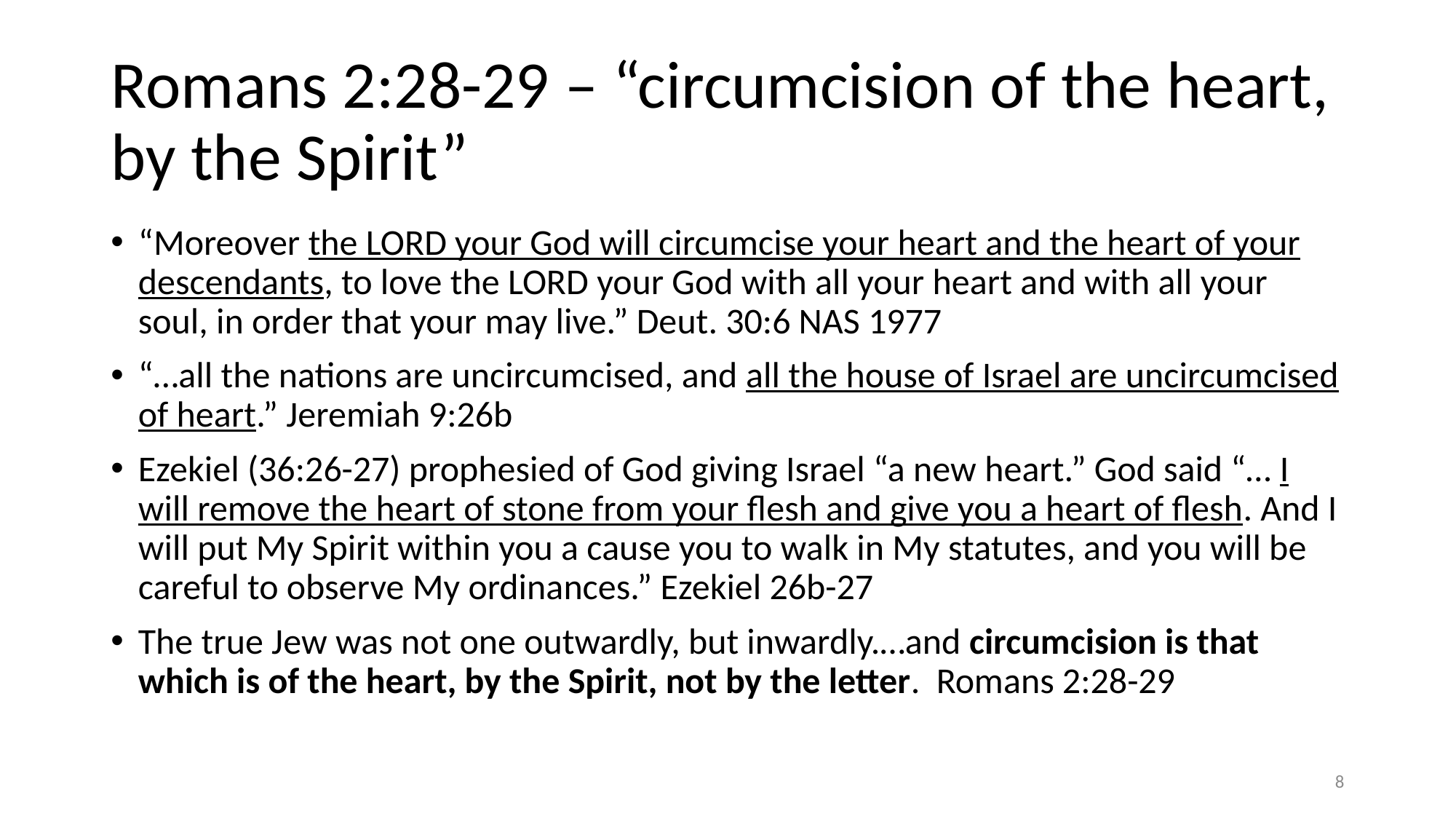

# Romans 2:28-29 – “circumcision of the heart, by the Spirit”
“Moreover the LORD your God will circumcise your heart and the heart of your descendants, to love the LORD your God with all your heart and with all your soul, in order that your may live.” Deut. 30:6 NAS 1977
“…all the nations are uncircumcised, and all the house of Israel are uncircumcised of heart.” Jeremiah 9:26b
Ezekiel (36:26-27) prophesied of God giving Israel “a new heart.” God said “… I will remove the heart of stone from your flesh and give you a heart of flesh. And I will put My Spirit within you a cause you to walk in My statutes, and you will be careful to observe My ordinances.” Ezekiel 26b-27
The true Jew was not one outwardly, but inwardly.…and circumcision is that which is of the heart, by the Spirit, not by the letter.  Romans 2:28-29
8